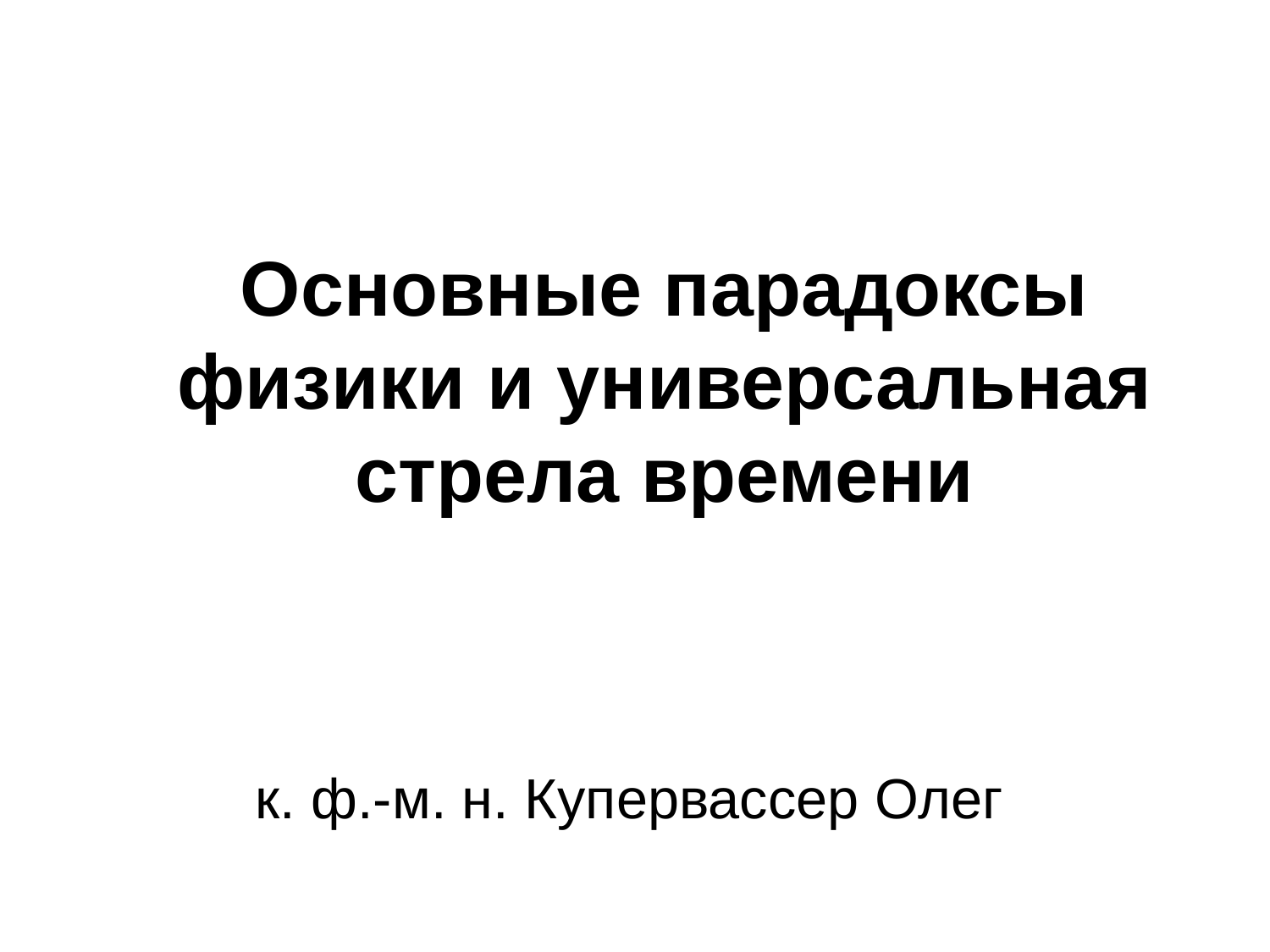

# Основные парадоксы физики и универсальная стрела времени
к. ф.-м. н. Купервассер Олег